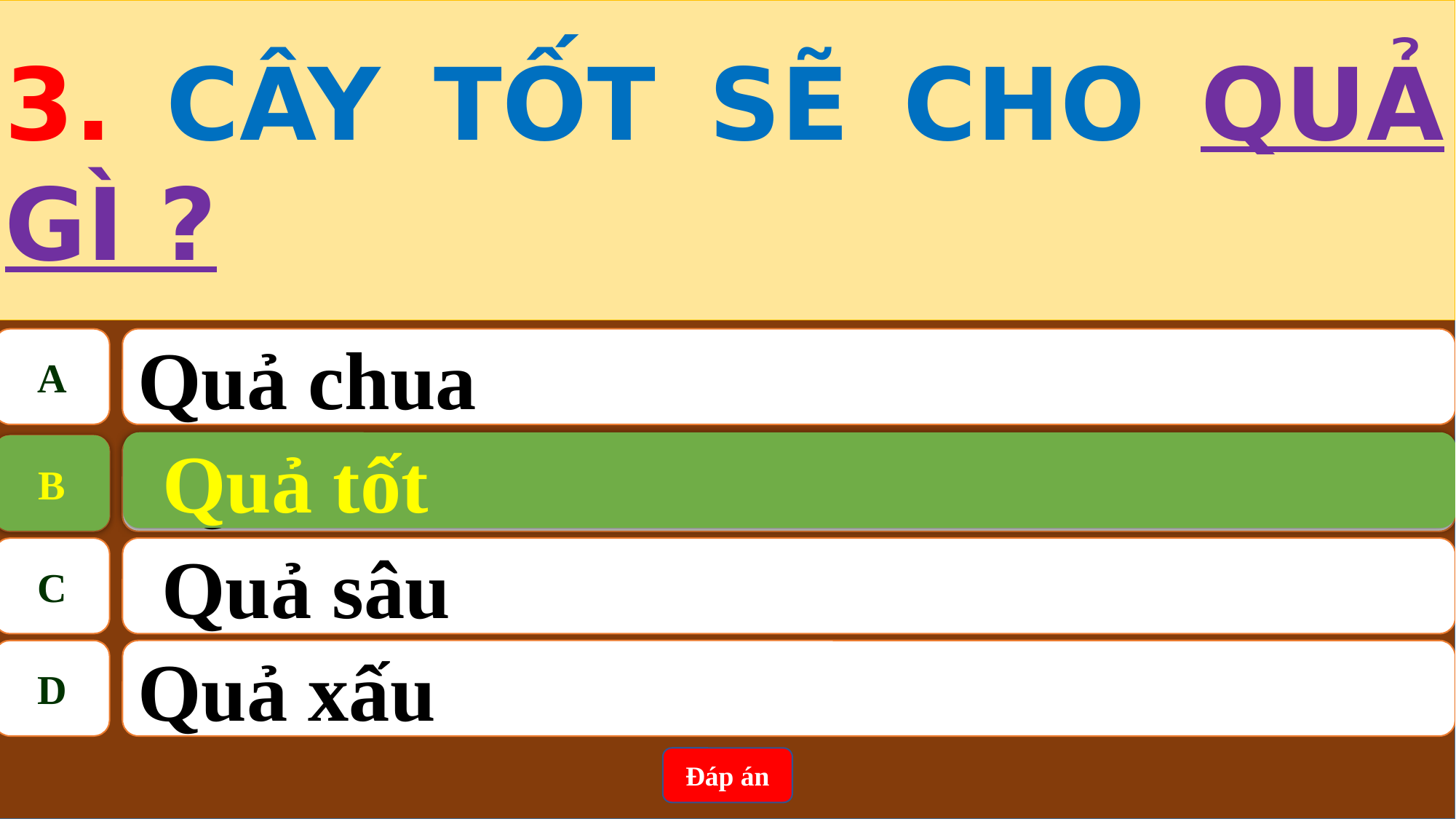

3. CÂY TỐT SẼ CHO QUẢ GÌ ?
A
Quả chua
Quả tốt
B
B
Quả tốt
C
Quả sâu
D
Quả xấu
Đáp án